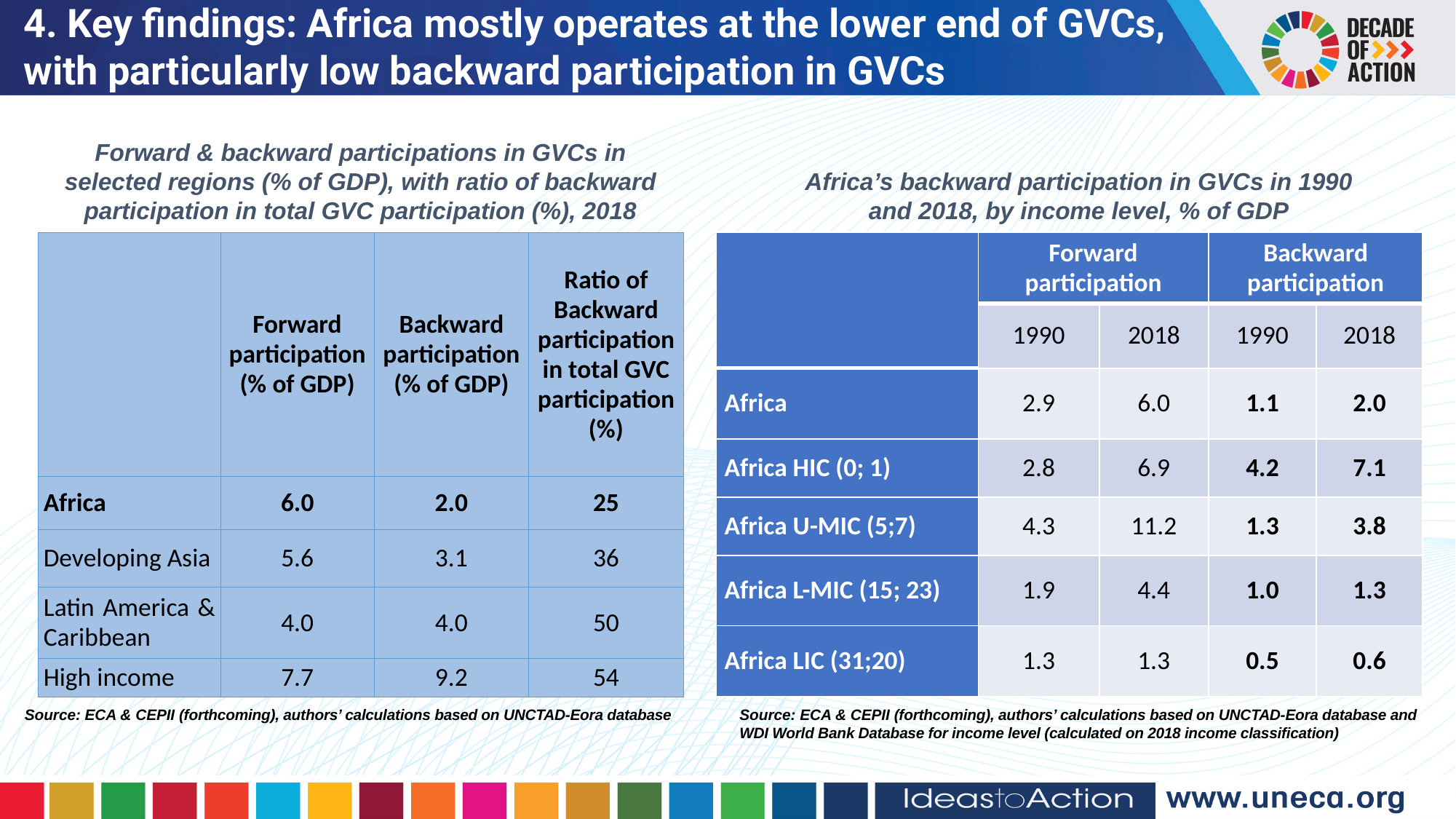

4. Key findings: Africa mostly operates at the lower end of GVCs,
with particularly low backward participation in GVCs
Forward & backward participations in GVCs in selected regions (% of GDP), with ratio of backward participation in total GVC participation (%), 2018
Africa’s backward participation in GVCs in 1990 and 2018, by income level, % of GDP
|  | Forward participation |  | Backward participation |  |
| --- | --- | --- | --- | --- |
|  | 1990 | 2018 | 1990 | 2018 |
| Africa | 2.9 | 6.0 | 1.1 | 2.0 |
| Africa HIC (0; 1) | 2.8 | 6.9 | 4.2 | 7.1 |
| Africa U-MIC (5;7) | 4.3 | 11.2 | 1.3 | 3.8 |
| Africa L-MIC (15; 23) | 1.9 | 4.4 | 1.0 | 1.3 |
| Africa LIC (31;20) | 1.3 | 1.3 | 0.5 | 0.6 |
|  | Forward participation (% of GDP) | Backward participation (% of GDP) | Ratio of Backward participation in total GVC participation (%) |
| --- | --- | --- | --- |
| Africa | 6.0 | 2.0 | 25 |
| Developing Asia | 5.6 | 3.1 | 36 |
| Latin America & Caribbean | 4.0 | 4.0 | 50 |
| High income | 7.7 | 9.2 | 54 |
Source: ECA & CEPII (forthcoming), authors’ calculations based on UNCTAD-Eora database
Source: ECA & CEPII (forthcoming), authors’ calculations based on UNCTAD-Eora database and WDI World Bank Database for income level (calculated on 2018 income classification)